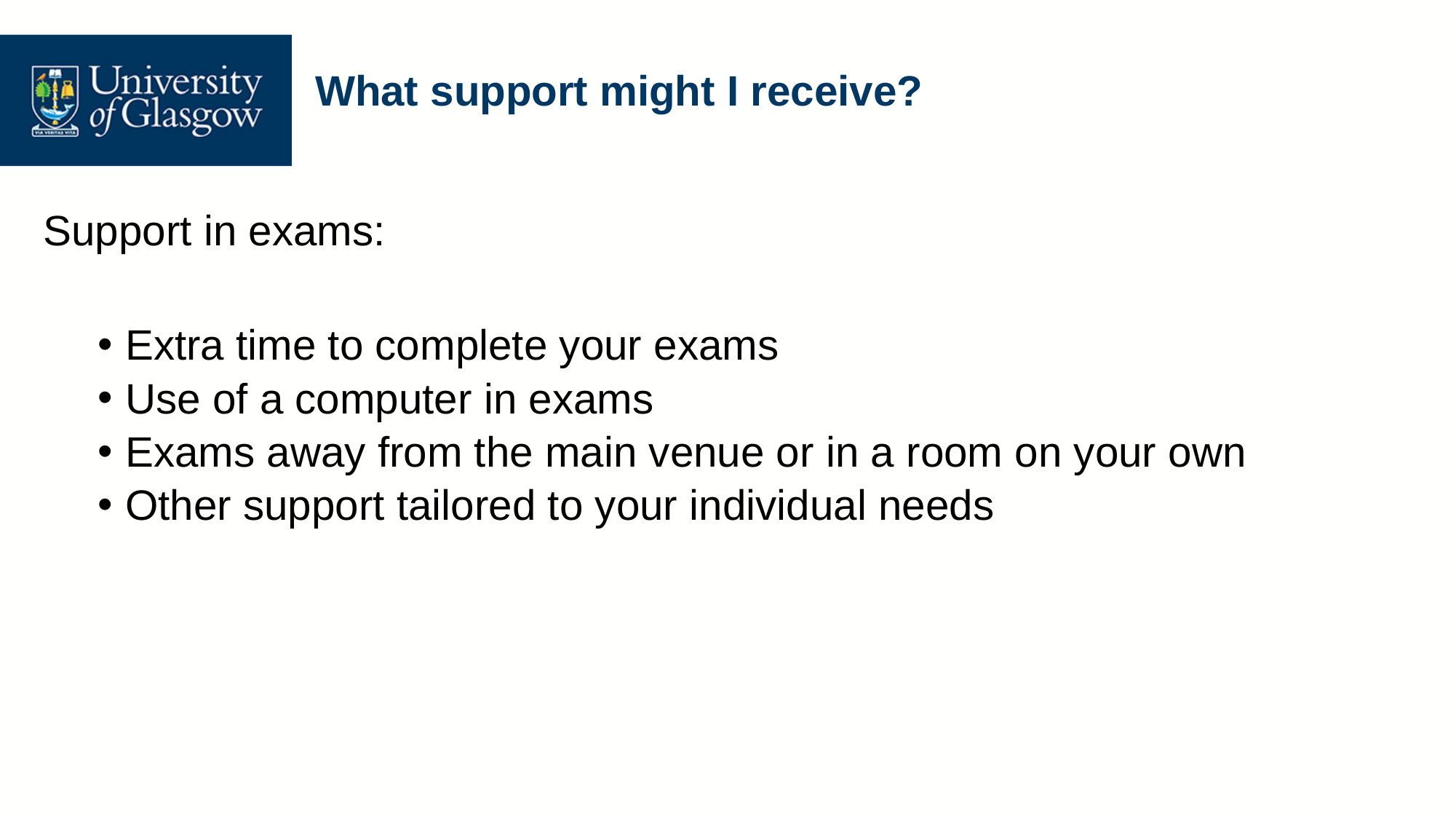

# What support might I receive?
Support in exams:

Extra time to complete your exams
Use of a computer in exams
Exams away from the main venue or in a room on your own
Other support tailored to your individual needs